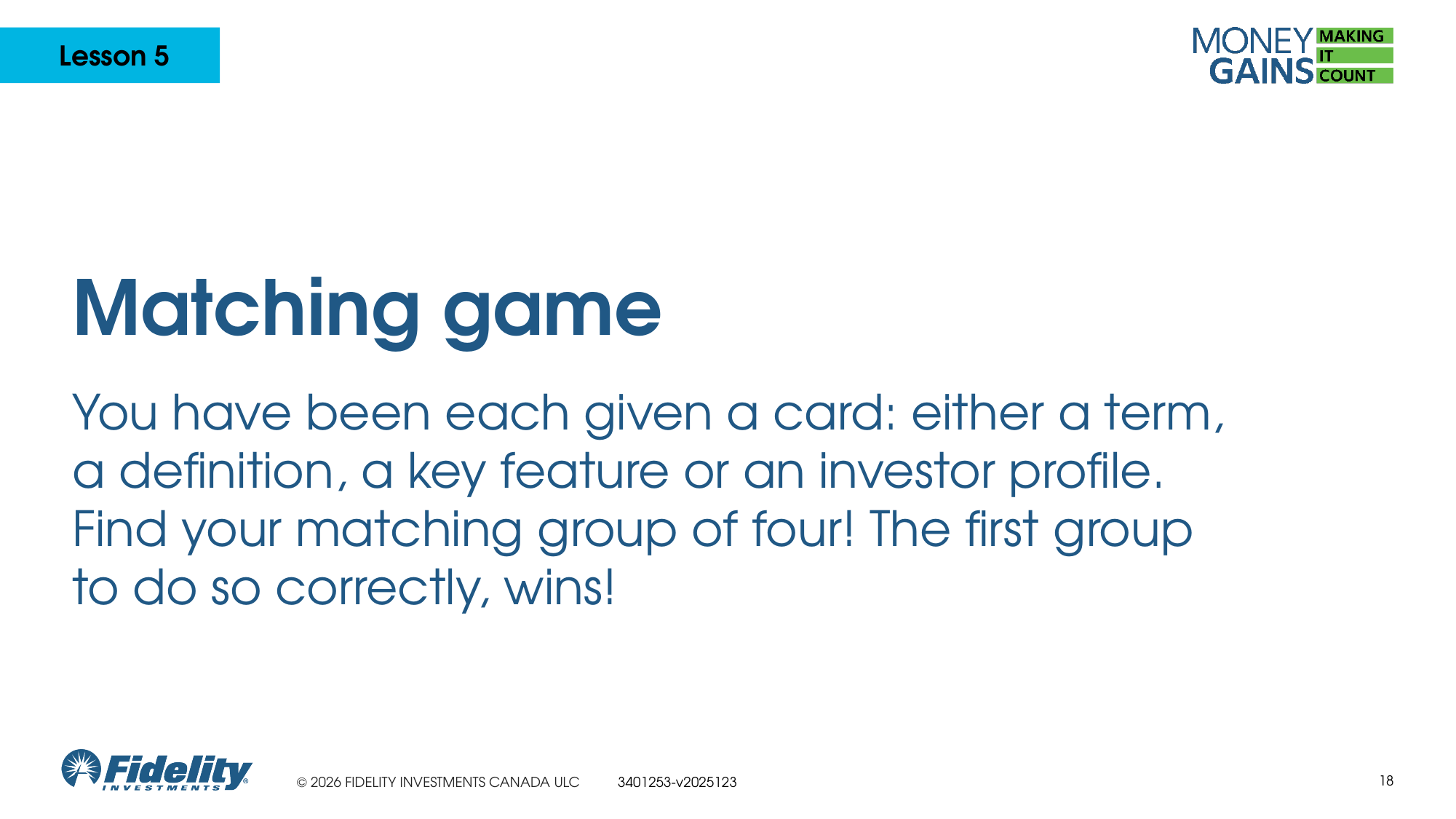

# Matching game
You have been each given a card: either a term, a definition, a key feature or an investor profile. Find your matching group of four! The first group to do so correctly, wins!
18